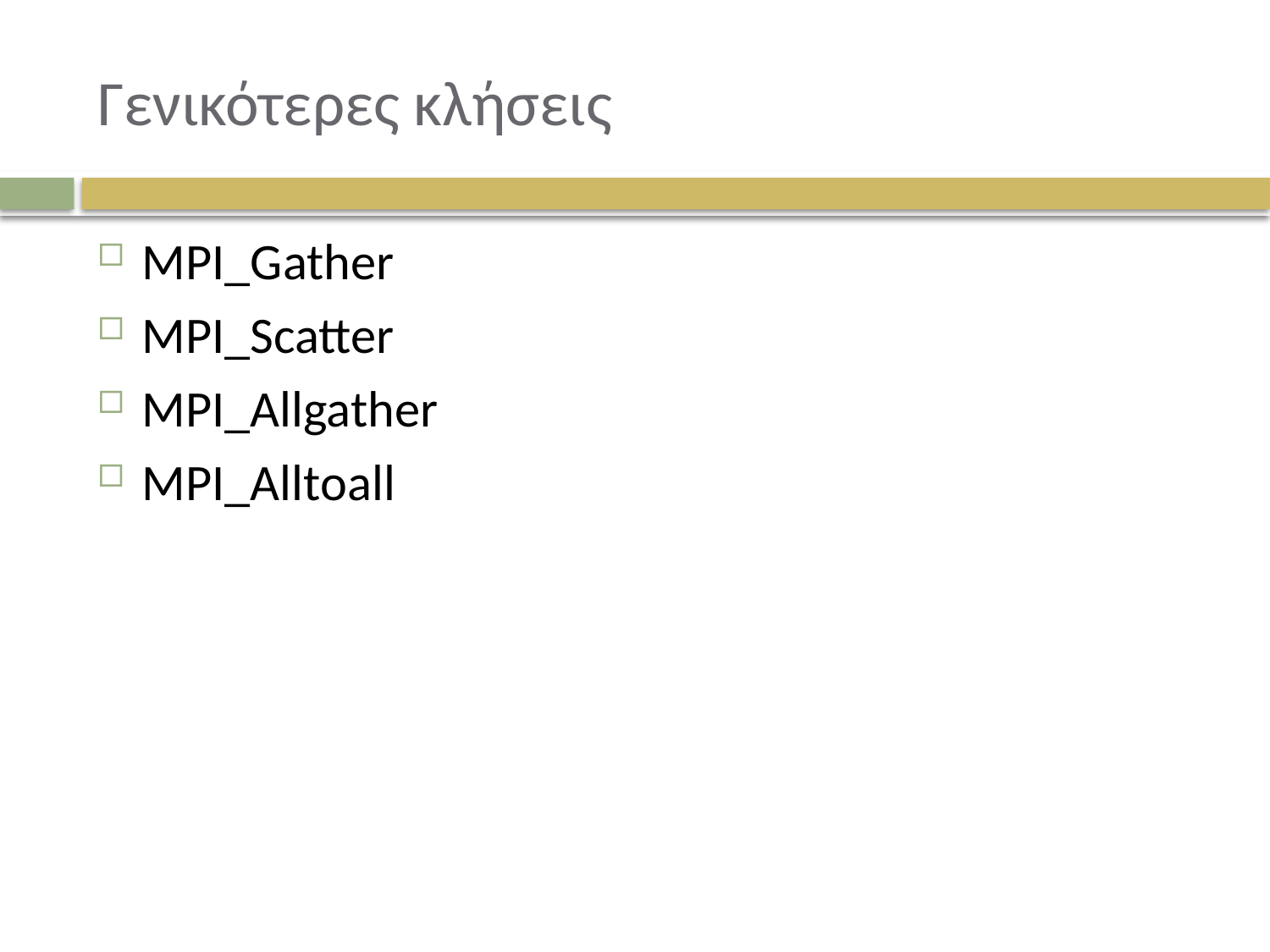

# Γενικότερες κλήσεις
MPI_Gather
MPI_Scatter
MPI_Allgather
MPI_Alltoall